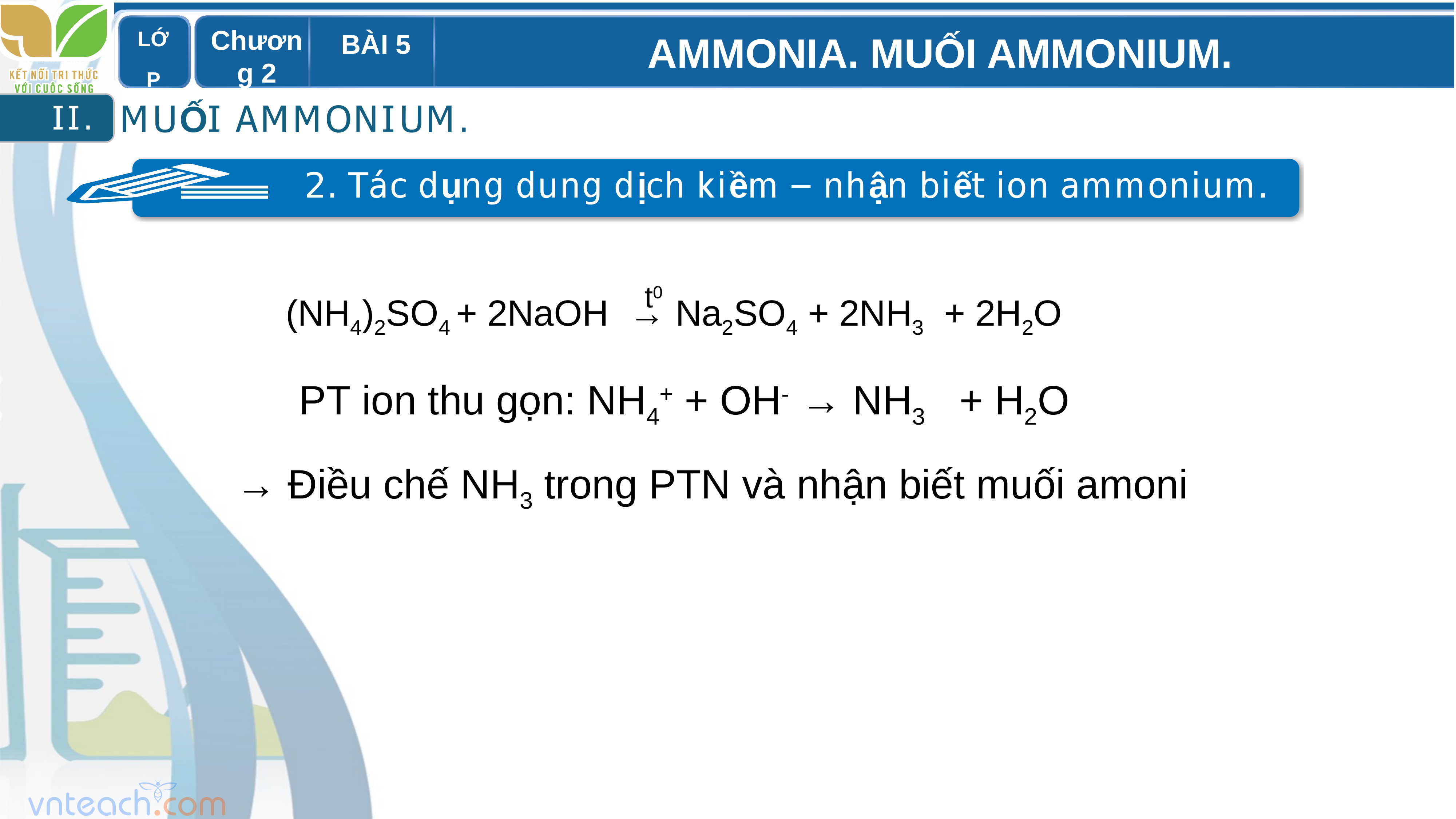

MUỐI AMMONIUM.

II.

2. Tác dụng dung dịch kiềm – nhận biết ion ammonium.

t0

(NH4)2SO4 + 2NaOH  → Na2SO4 + 2NH3  + 2H2O
PT ion thu gọn: NH4+ + OH- → NH3   + H2O
→ Điều chế NH3 trong PTN và nhận biết muối amoni